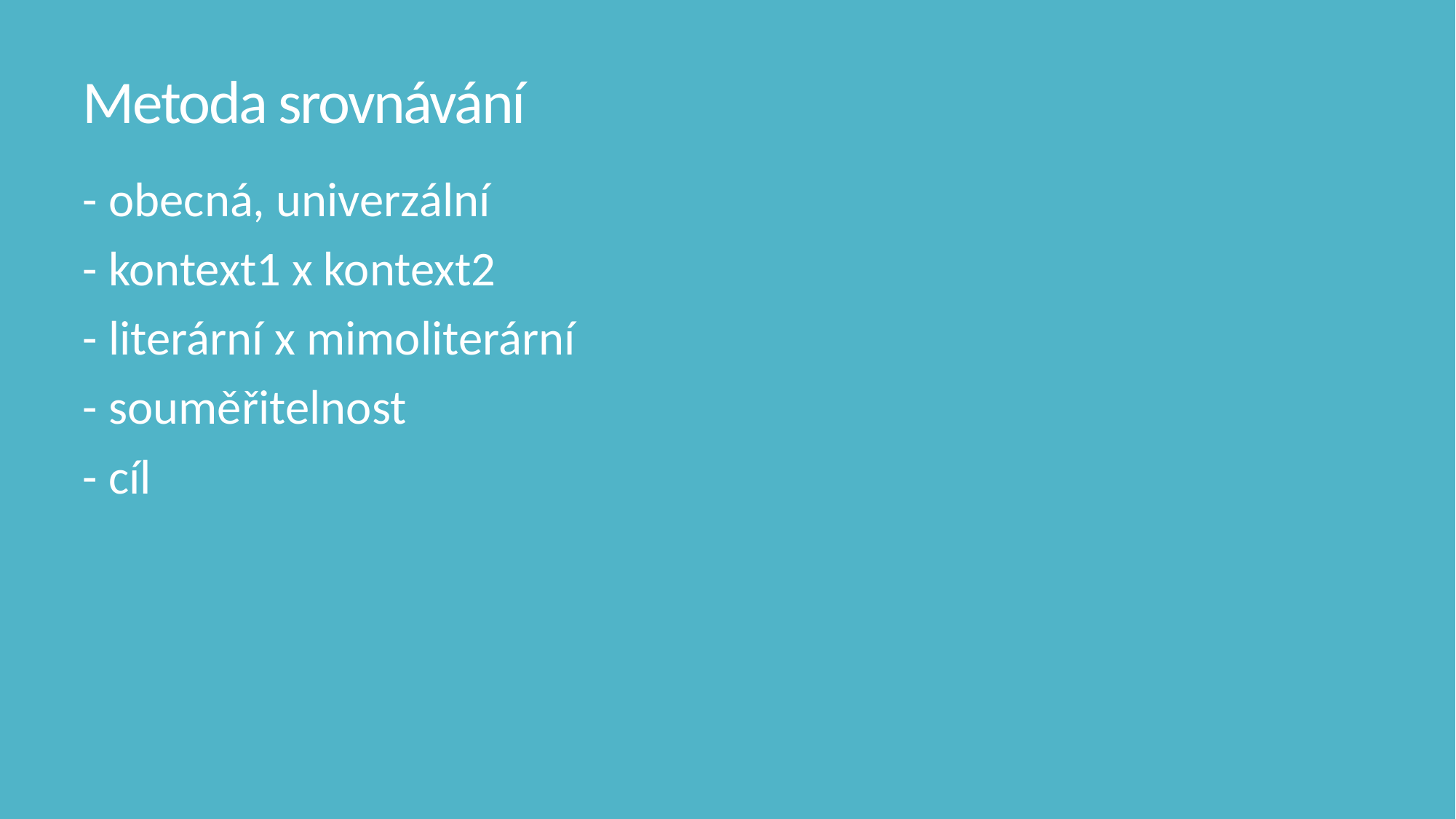

# Metoda srovnávání
- obecná, univerzální
- kontext1 x kontext2
- literární x mimoliterární
- souměřitelnost
- cíl